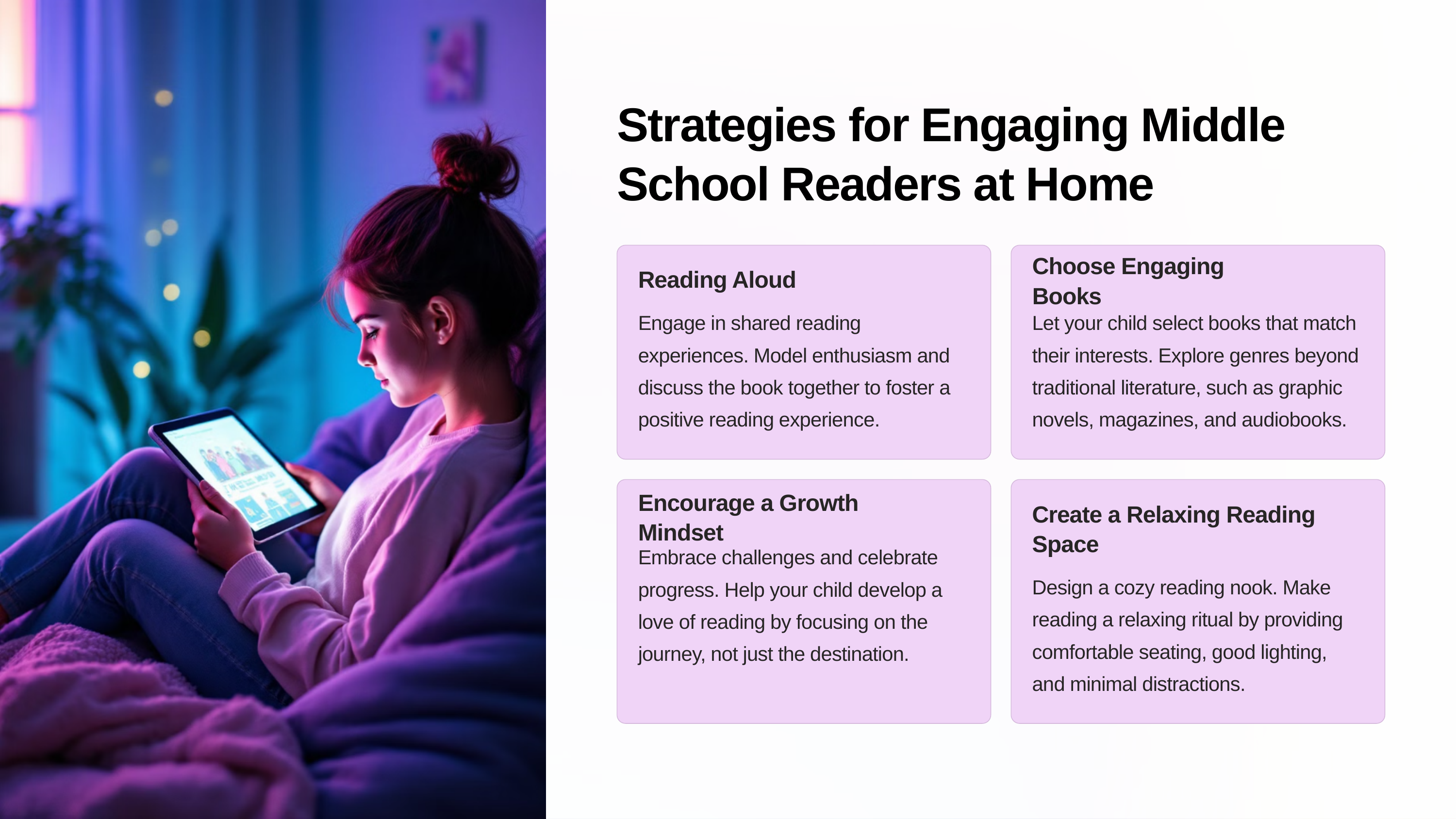

Strategies for Engaging Middle School Readers at Home

Choose Engaging Books
Reading Aloud
Engage in shared reading experiences. Model enthusiasm and discuss the book together to foster a positive reading experience.
Let your child select books that match their interests. Explore genres beyond traditional literature, such as graphic novels, magazines, and audiobooks.

Encourage a Growth Mindset
Create a Relaxing Reading Space
Embrace challenges and celebrate progress. Help your child develop a love of reading by focusing on the journey, not just the destination.
Design a cozy reading nook. Make reading a relaxing ritual by providing comfortable seating, good lighting, and minimal distractions.